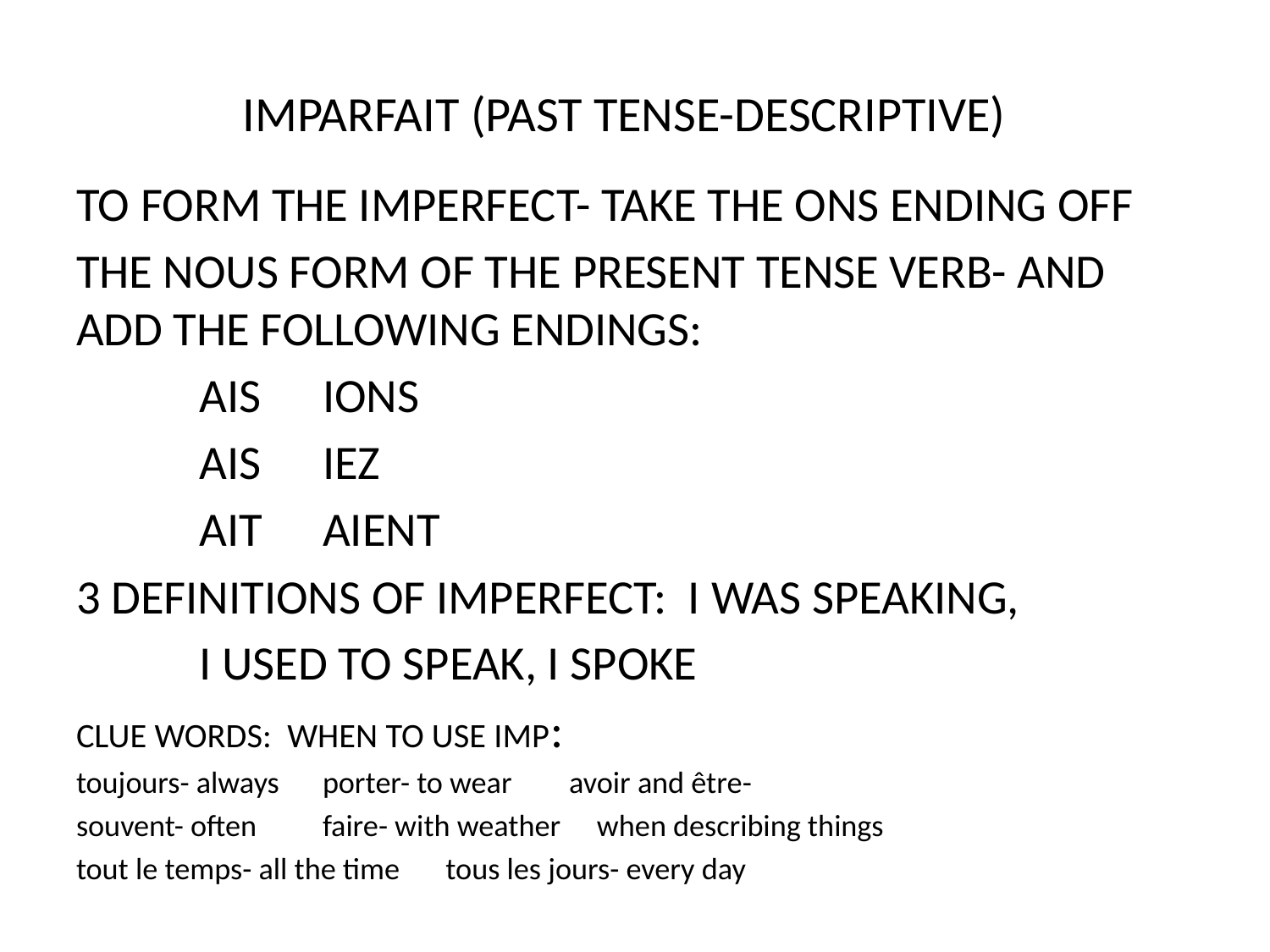

# IMPARFAIT (PAST TENSE-DESCRIPTIVE)
TO FORM THE IMPERFECT- TAKE THE ONS ENDING OFF
THE NOUS FORM OF THE PRESENT TENSE VERB- AND ADD THE FOLLOWING ENDINGS:
					AIS	IONS
					AIS	IEZ
					AIT	AIENT
3 DEFINITIONS OF IMPERFECT:  I WAS SPEAKING,
			I USED TO SPEAK, I SPOKE
CLUE WORDS:  WHEN TO USE IMP:
toujours- always				porter- to wear			avoir and être-
souvent- often					faire- with weather		    when describing things
tout le temps- all the time		tous les jours- every day